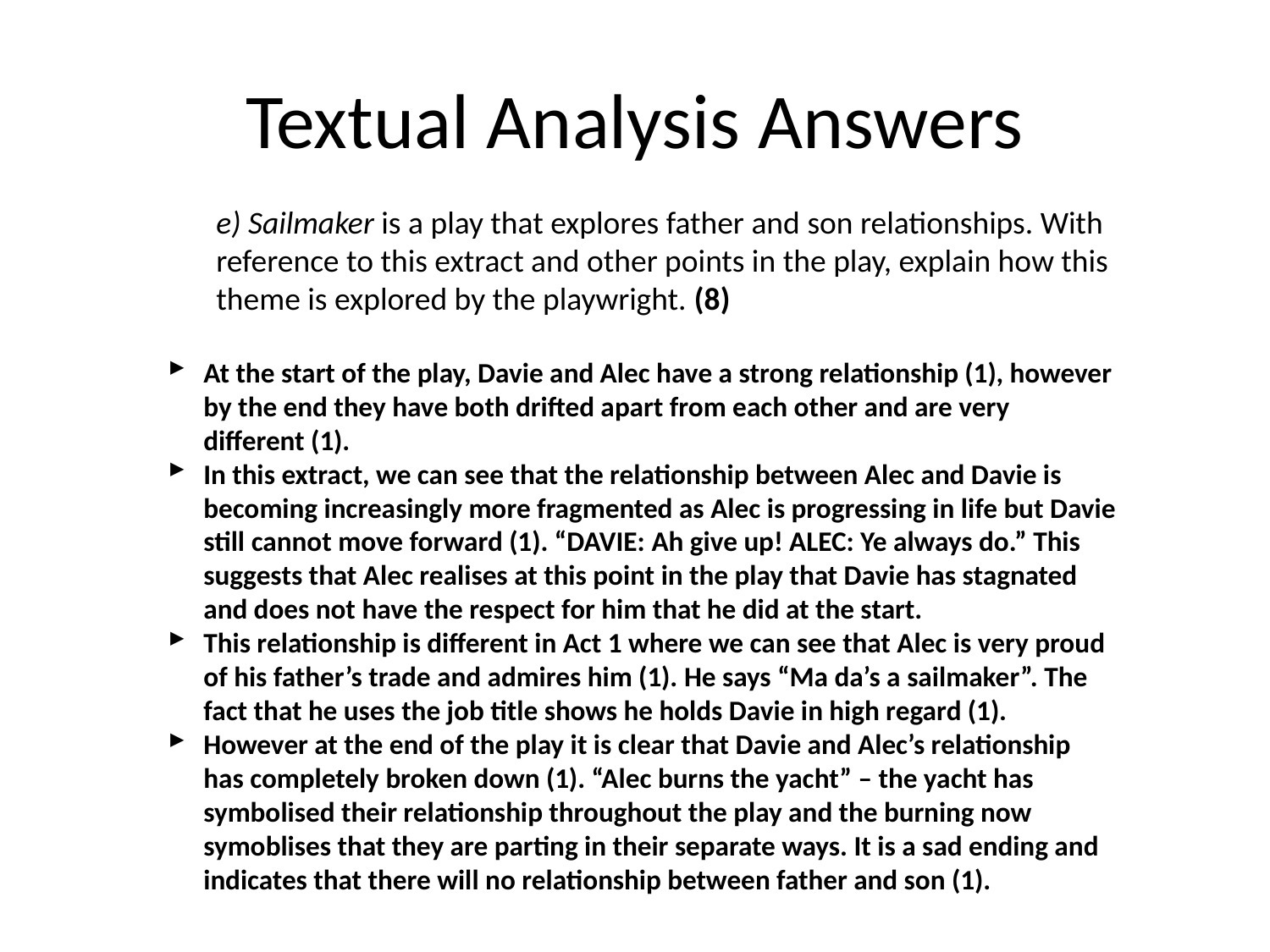

# Textual Analysis Answers
e) Sailmaker is a play that explores father and son relationships. With reference to this extract and other points in the play, explain how this theme is explored by the playwright. (8)

At the start of the play, Davie and Alec have a strong relationship (1), however by the end they have both drifted apart from each other and are very different (1).
In this extract, we can see that the relationship between Alec and Davie is becoming increasingly more fragmented as Alec is progressing in life but Davie still cannot move forward (1). “DAVIE: Ah give up! ALEC: Ye always do.” This suggests that Alec realises at this point in the play that Davie has stagnated and does not have the respect for him that he did at the start.
This relationship is different in Act 1 where we can see that Alec is very proud of his father’s trade and admires him (1). He says “Ma da’s a sailmaker”. The fact that he uses the job title shows he holds Davie in high regard (1).
However at the end of the play it is clear that Davie and Alec’s relationship has completely broken down (1). “Alec burns the yacht” – the yacht has symbolised their relationship throughout the play and the burning now symoblises that they are parting in their separate ways. It is a sad ending and indicates that there will no relationship between father and son (1).